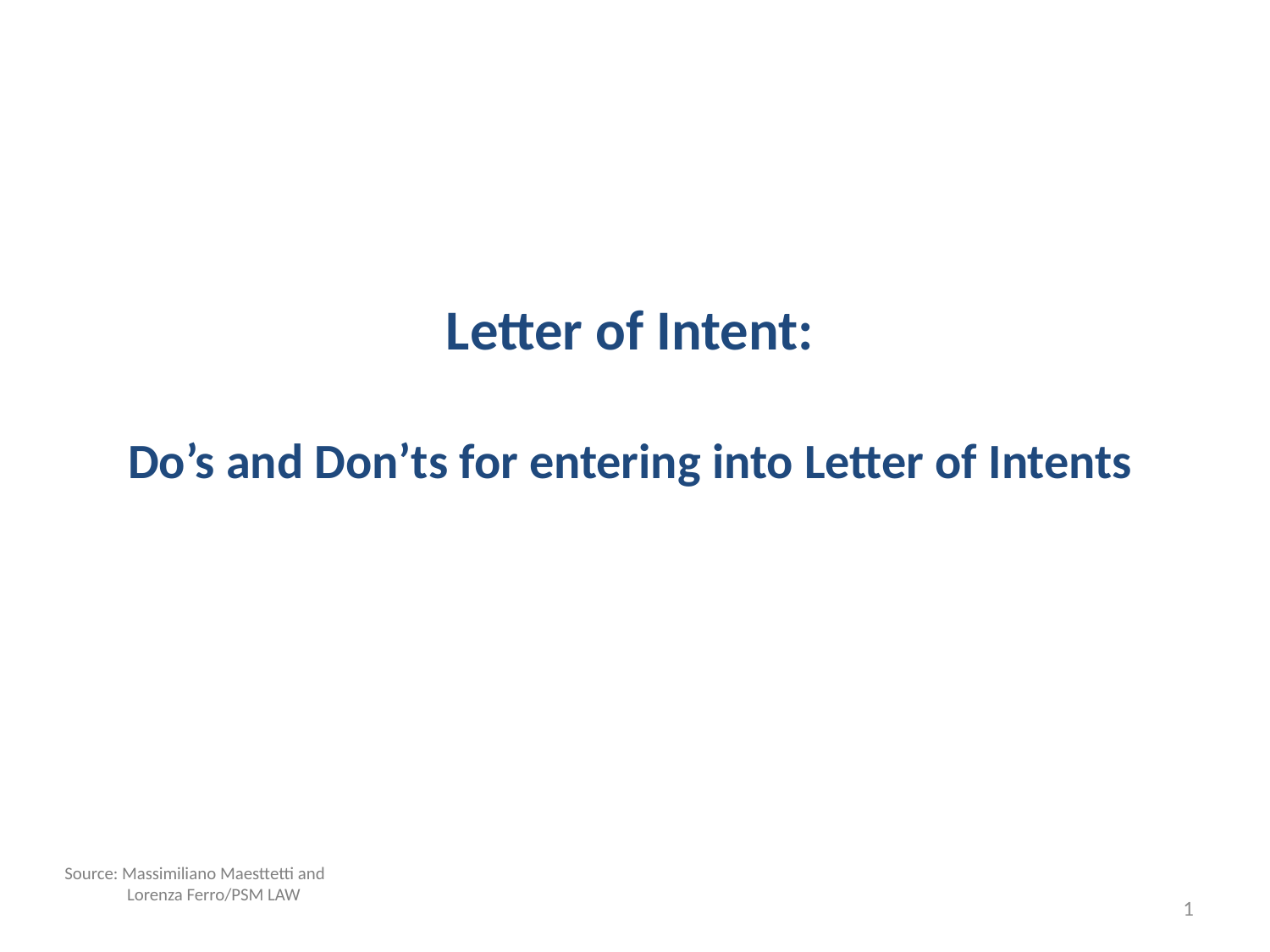

# Letter of Intent: Do’s and Don’ts for entering into Letter of Intents
Source: Massimiliano Maesttetti and Lorenza Ferro/PSM LAW

1